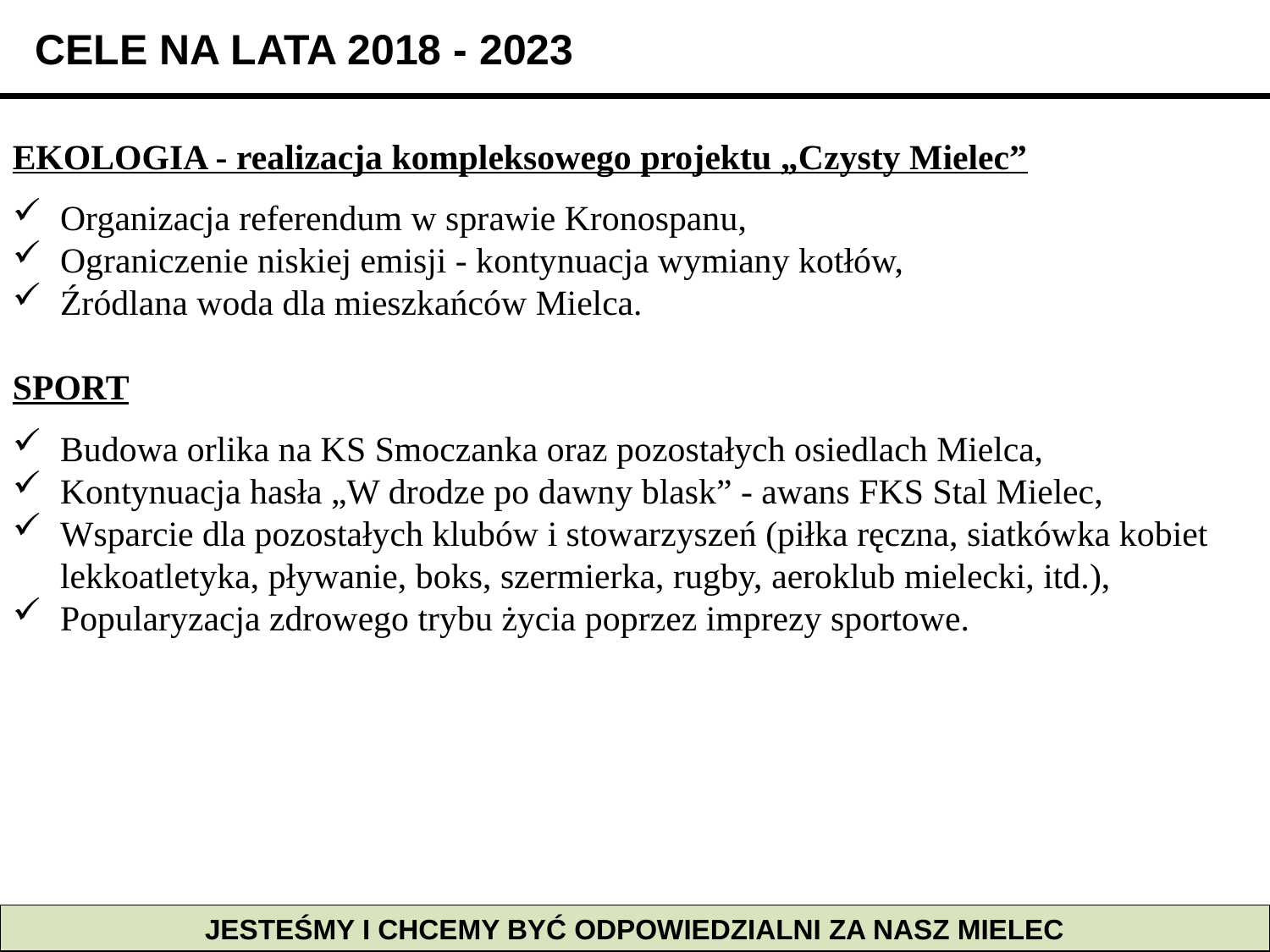

CELE NA LATA 2018 - 2023
EKOLOGIA - realizacja kompleksowego projektu „Czysty Mielec”

Organizacja referendum w sprawie Kronospanu,
Ograniczenie niskiej emisji - kontynuacja wymiany kotłów,
Źródlana woda dla mieszkańców Mielca.
SPORT

Budowa orlika na KS Smoczanka oraz pozostałych osiedlach Mielca,
Kontynuacja hasła „W drodze po dawny blask” - awans FKS Stal Mielec,
Wsparcie dla pozostałych klubów i stowarzyszeń (piłka ręczna, siatkówka kobiet lekkoatletyka, pływanie, boks, szermierka, rugby, aeroklub mielecki, itd.),
Popularyzacja zdrowego trybu życia poprzez imprezy sportowe.
JESTEŚMY I CHCEMY BYĆ ODPOWIEDZIALNI ZA NASZ MIELEC